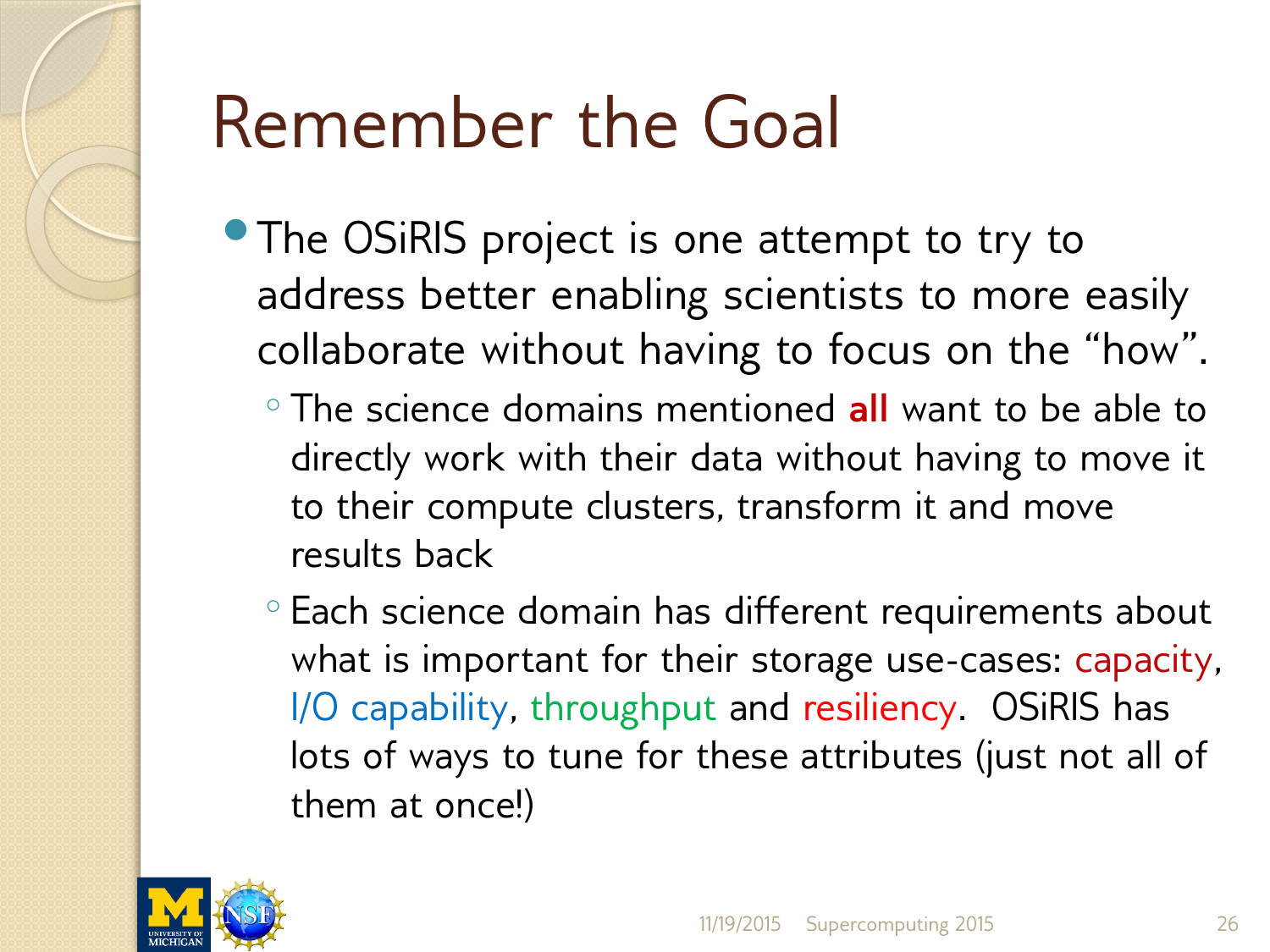

# Remember the Goal
The OSiRIS project is one attempt to try to address better enabling scientists to more easily collaborate without having to focus on the “how”.
The science domains mentioned all want to be able to directly work with their data without having to move it to their compute clusters, transform it and move results back
Each science domain has different requirements about what is important for their storage use-cases: capacity, I/O capability, throughput and resiliency.  OSiRIS has lots of ways to tune for these attributes (just not all of them at once!)
11/19/2015
Supercomputing 2015
26